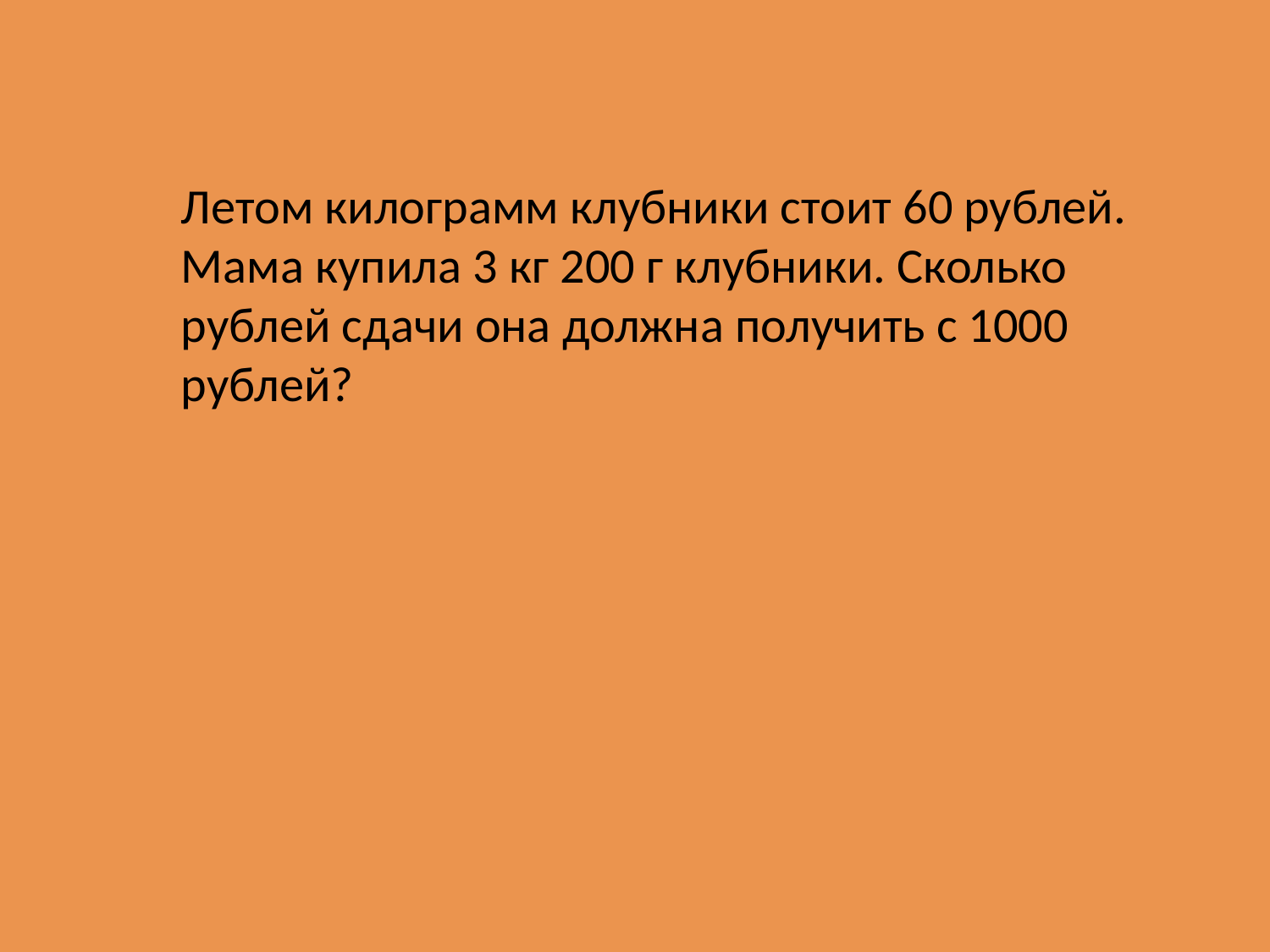

Летом килограмм клубники стоит 60 рублей. Мама купила 3 кг 200 г клубники. Сколько рублей сдачи она должна получить с 1000 рублей?